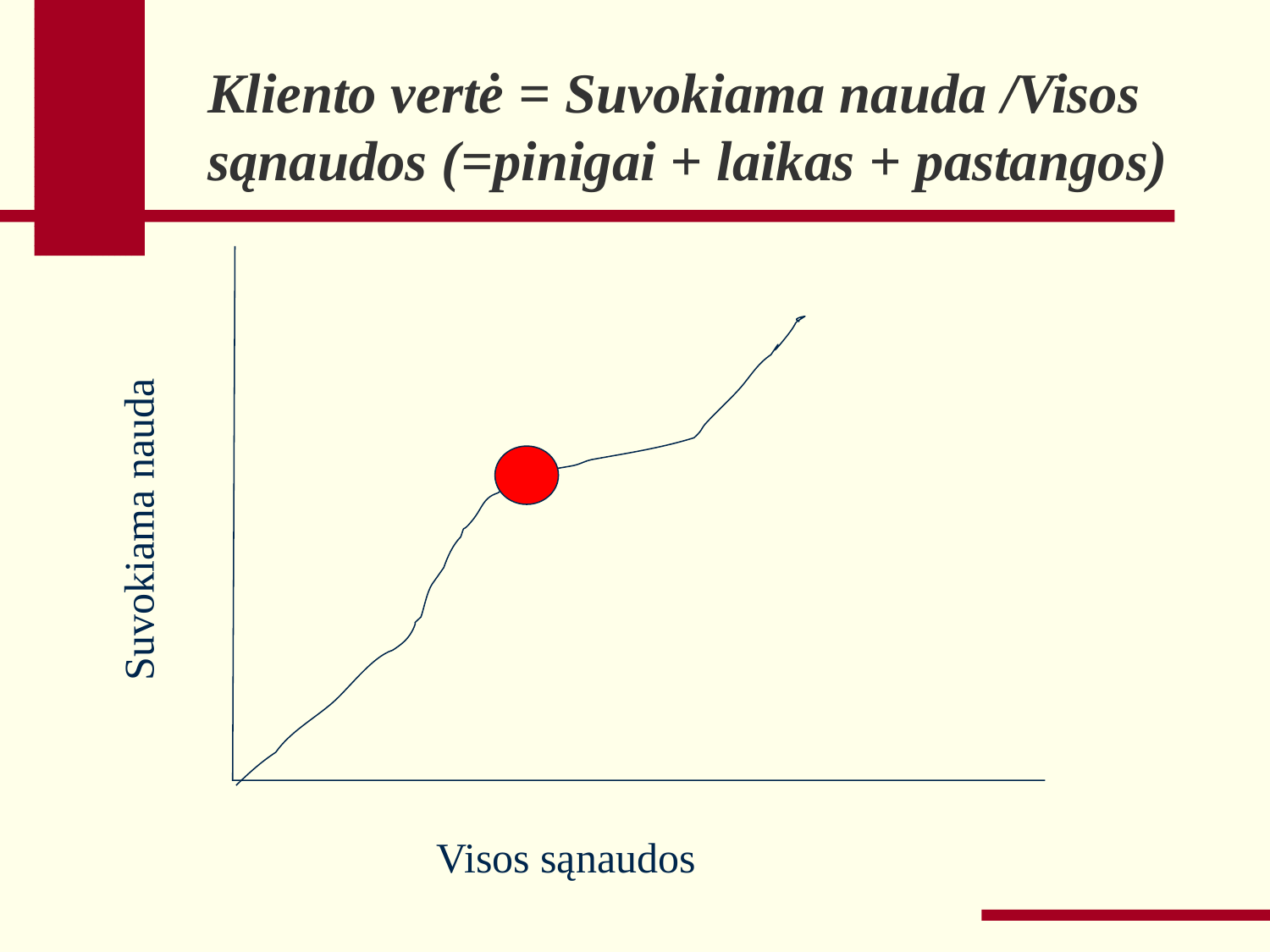

# Kliento vertė = Suvokiama nauda /Visos sąnaudos (=pinigai + laikas + pastangos)

Suvokiama nauda

Visos sąnaudos